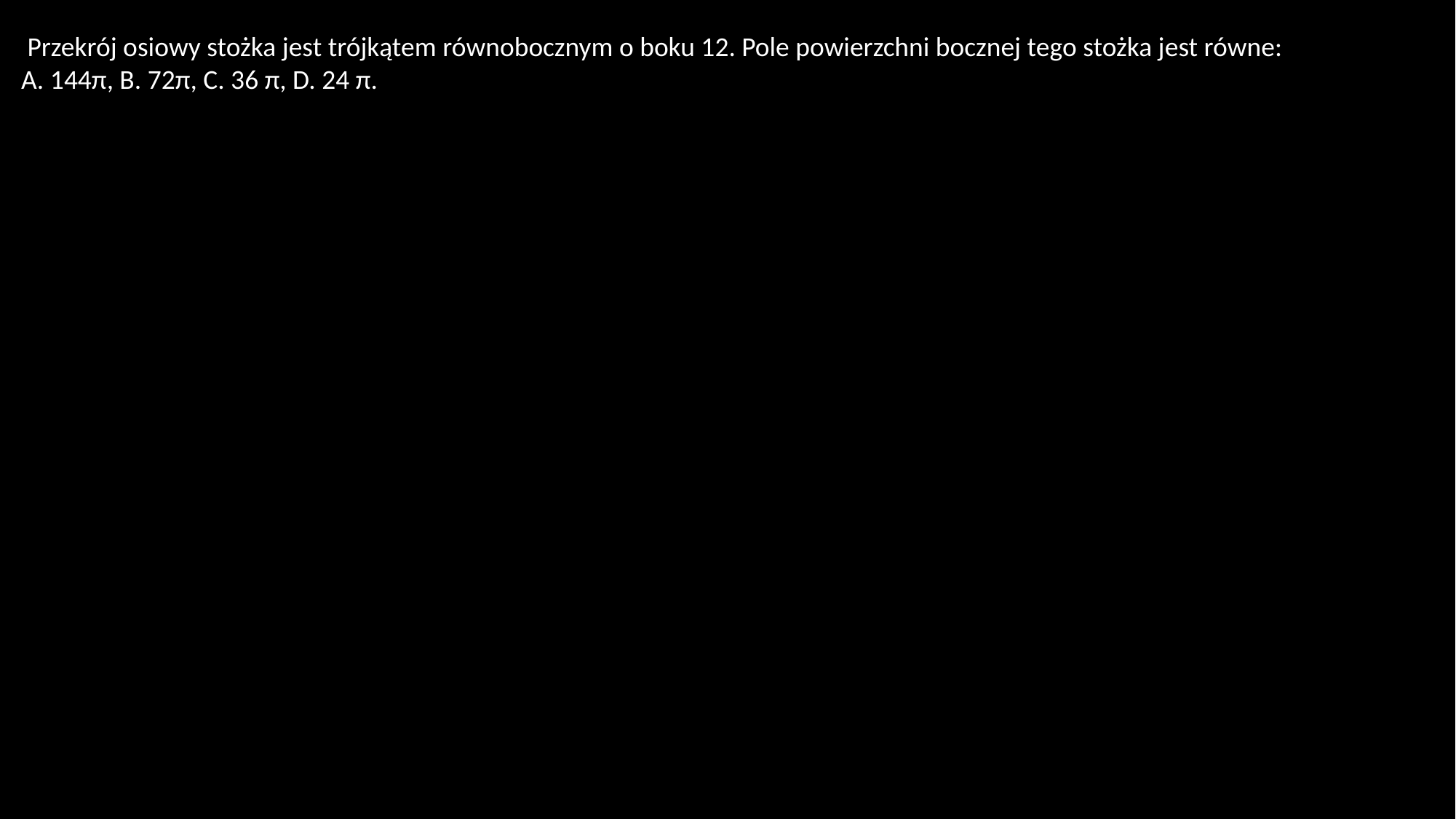

Przekrój osiowy stożka jest trójkątem równobocznym o boku 12. Pole powierzchni bocznej tego stożka jest równe: A. 144π, B. 72π, C. 36 π, D. 24 π.